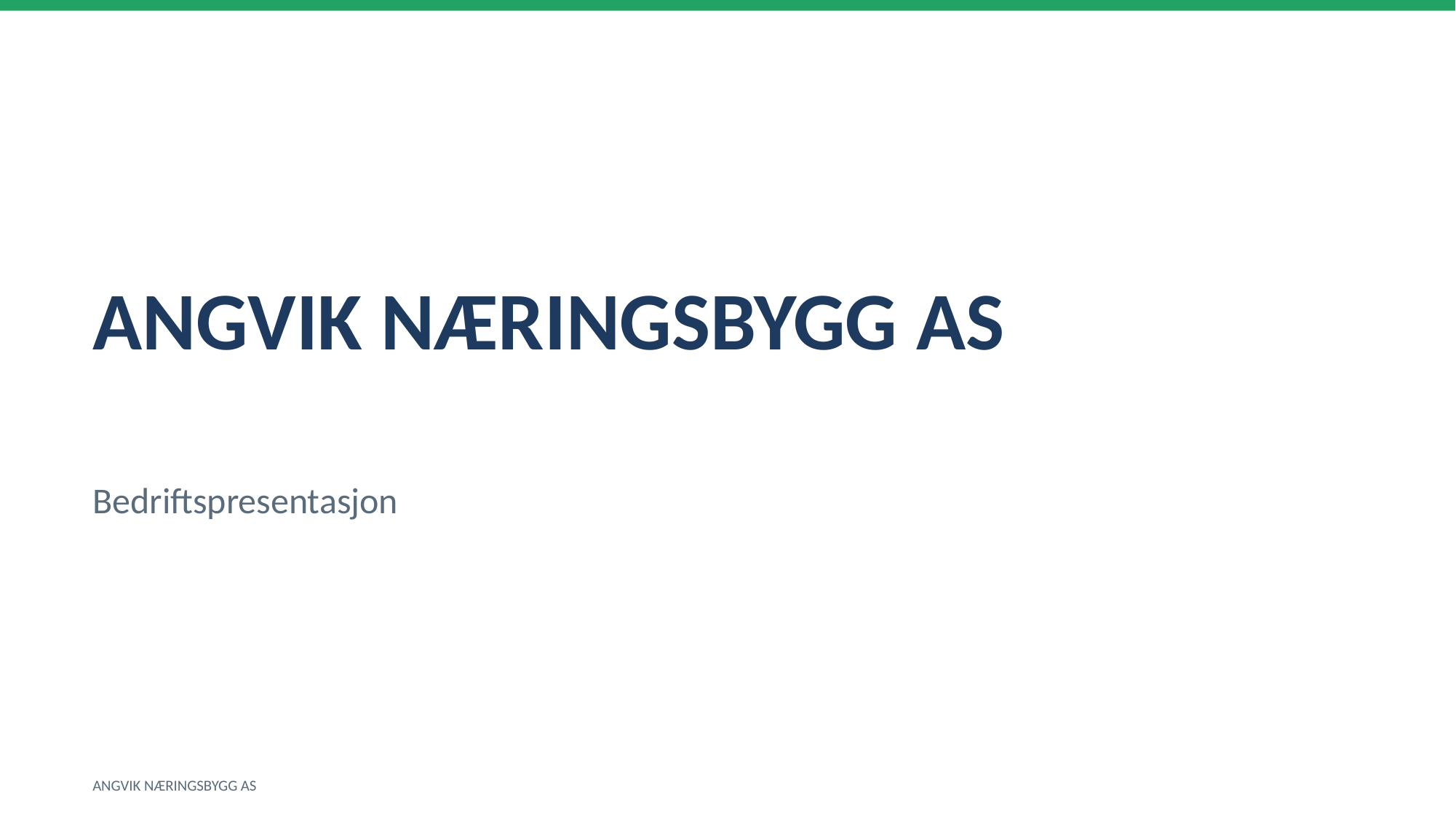

ANGVIK NÆRINGSBYGG AS
Bedriftspresentasjon
ANGVIK NÆRINGSBYGG AS